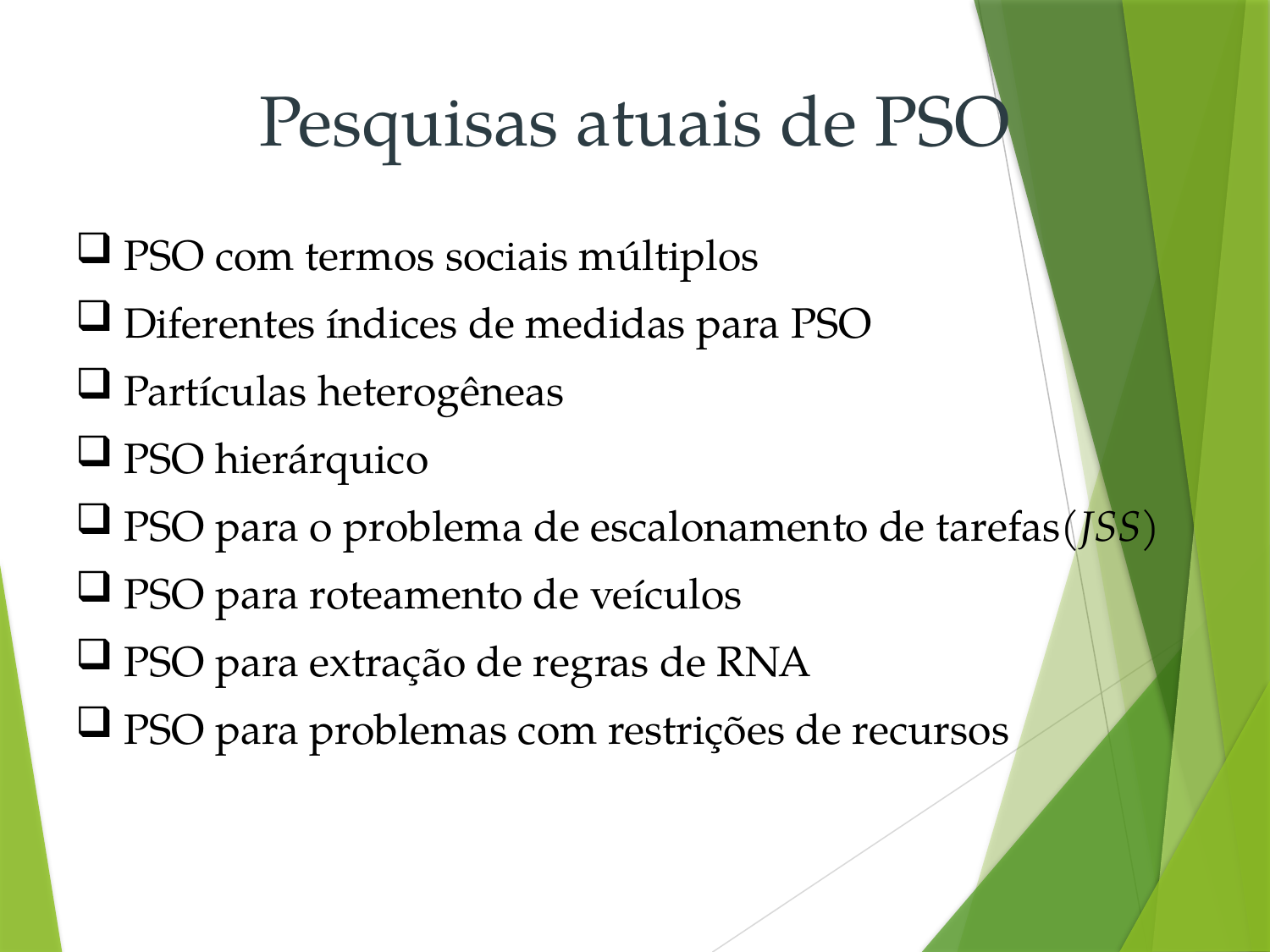

Pesquisas atuais de PSO
PSO com termos sociais múltiplos
Diferentes índices de medidas para PSO
Partículas heterogêneas
PSO hierárquico
PSO para o problema de escalonamento de tarefas(JSS)
PSO para roteamento de veículos
PSO para extração de regras de RNA
PSO para problemas com restrições de recursos